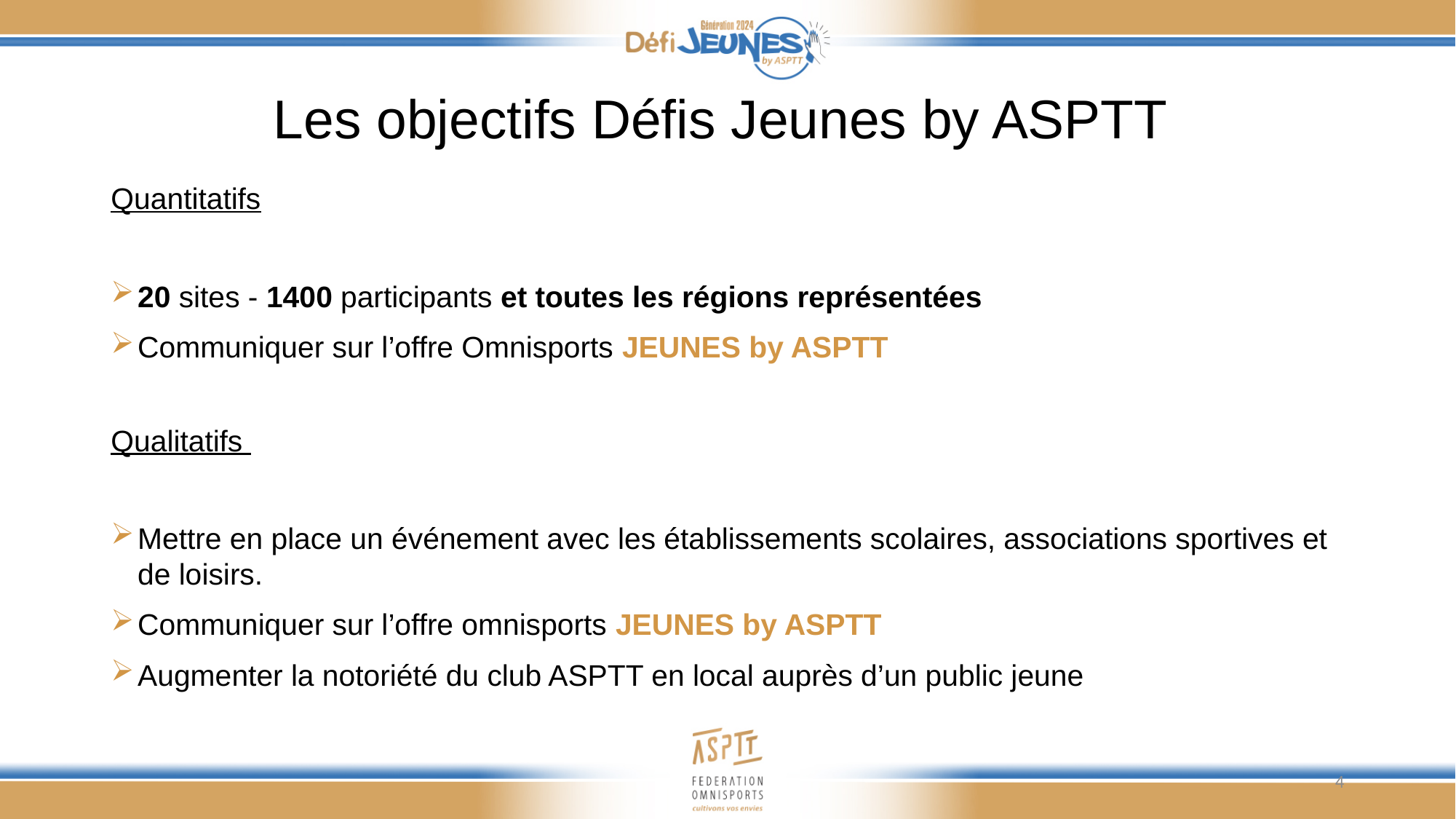

Les objectifs Défis Jeunes by ASPTT
Quantitatifs

20 sites - 1400 participants et toutes les régions représentées
Communiquer sur l’offre Omnisports JEUNES by ASPTT

Qualitatifs

Mettre en place un événement avec les établissements scolaires, associations sportives et de loisirs.
Communiquer sur l’offre omnisports JEUNES by ASPTT
Augmenter la notoriété du club ASPTT en local auprès d’un public jeune

4